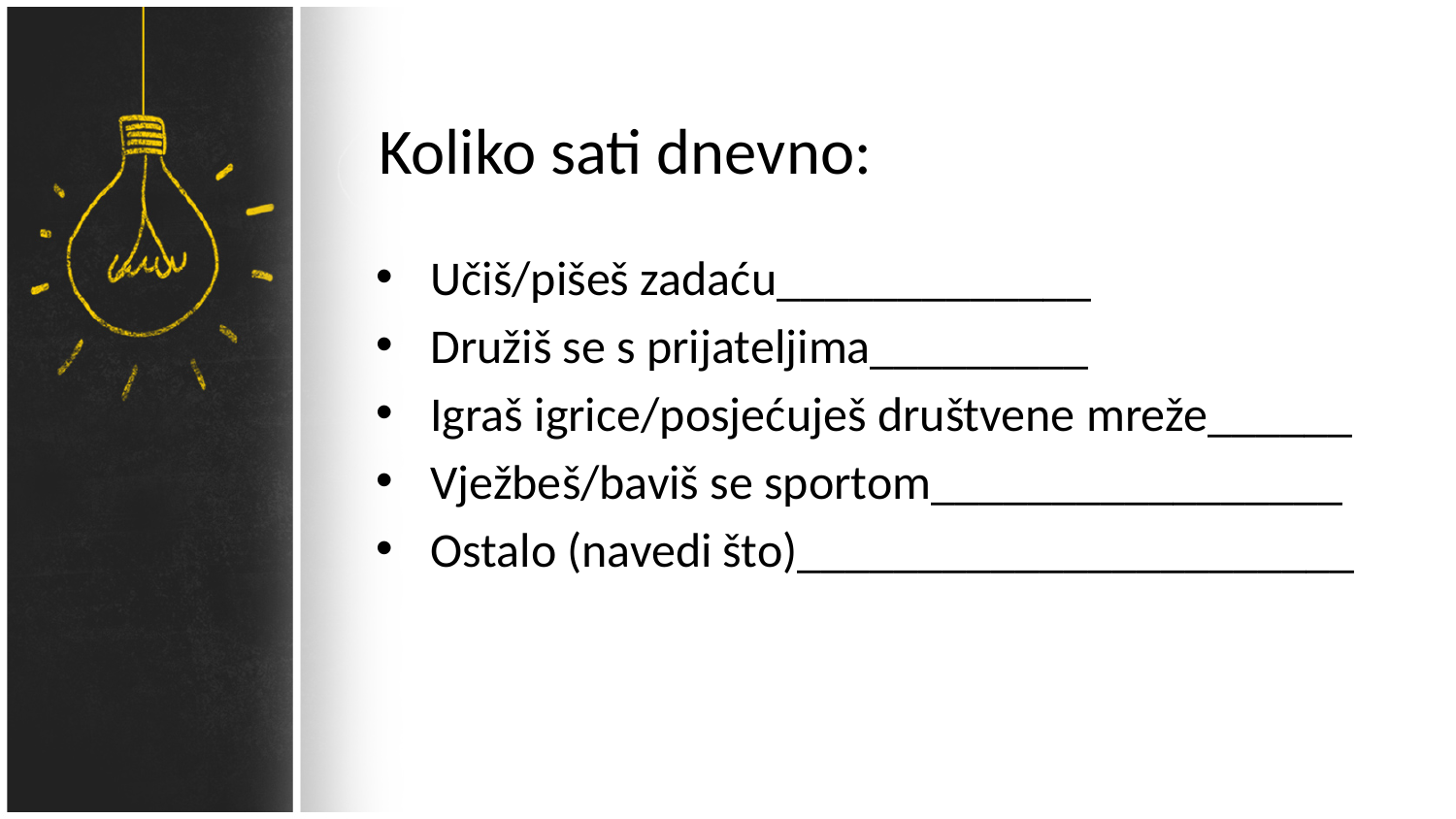

# Koliko sati dnevno:
Učiš/pišeš zadaću_____________
Družiš se s prijateljima_________
Igraš igrice/posjećuješ društvene mreže______
Vježbeš/baviš se sportom_________________
Ostalo (navedi što)_______________________